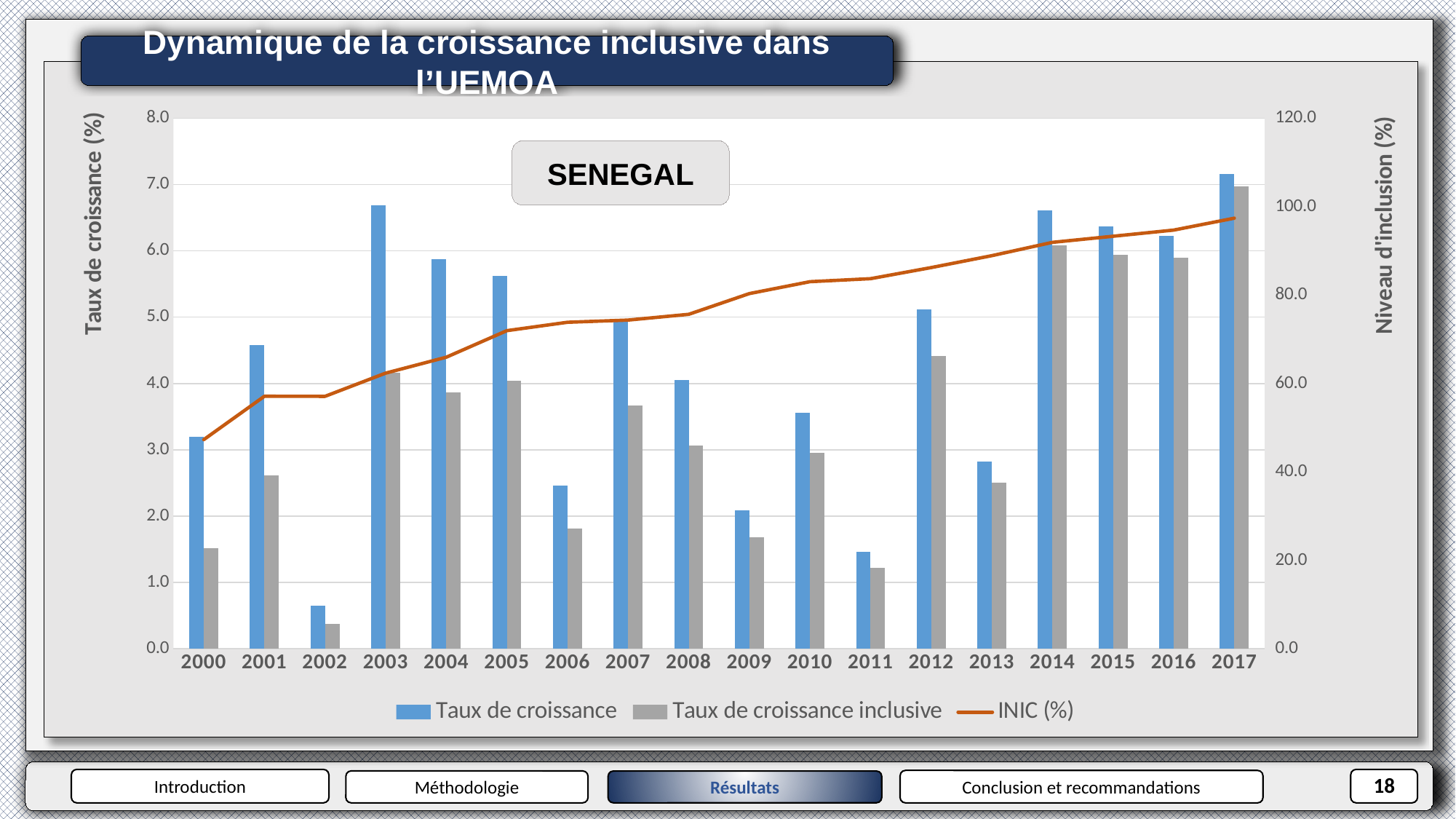

Dynamique de la croissance inclusive dans l’UEMOA

### Chart

| Category | Taux de croissance | Taux de croissance inclusive | INIC (%) |
|---|---|---|---|
| 2000 | 3.198988035578026 | 1.5128992234820686 | 47.29305663716565 |
| 2001 | 4.5809164417791095 | 2.6162434406374984 | 57.11179136071334 |
| 2002 | 0.6548036475650463 | 0.3738757783762318 | 57.09738786070096 |
| 2003 | 6.683228177849415 | 4.166817778419251 | 62.34738164753316 |
| 2004 | 5.8707722130696425 | 3.8708949939216226 | 65.93502274375679 |
| 2005 | 5.622606856460763 | 4.0452973548107085 | 71.94700711045417 |
| 2006 | 2.461570253892404 | 1.8177535114601804 | 73.8452826437037 |
| 2007 | 4.938485082715644 | 3.6711998920007782 | 74.33858421178033 |
| 2008 | 4.056375726909806 | 3.0683753909890936 | 75.64327364039863 |
| 2009 | 2.092527083852346 | 1.680925738779576 | 80.3299394187524 |
| 2010 | 3.5627453899213606 | 2.957623467576763 | 83.01529140823745 |
| 2011 | 1.4583886713895708 | 1.2206744727603631 | 83.70021632143435 |
| 2012 | 5.117394236747856 | 4.411673537365359 | 86.20937401471363 |
| 2013 | 2.822105649723582 | 2.5089353571237716 | 88.90295646335974 |
| 2014 | 6.6135001033739655 | 6.078349509581369 | 91.90820918684824 |
| 2015 | 6.367043650669828 | 5.939760562761945 | 93.28914467450005 |
| 2016 | 6.228449896224262 | 5.897423658112865 | 94.6852548607308 |
| 2017 | 7.153786941674483 | 6.965768215878979 | 97.37175949845252 |
SENEGAL

18
Introduction

Conclusion et recommandations
Méthodologie
Résultats